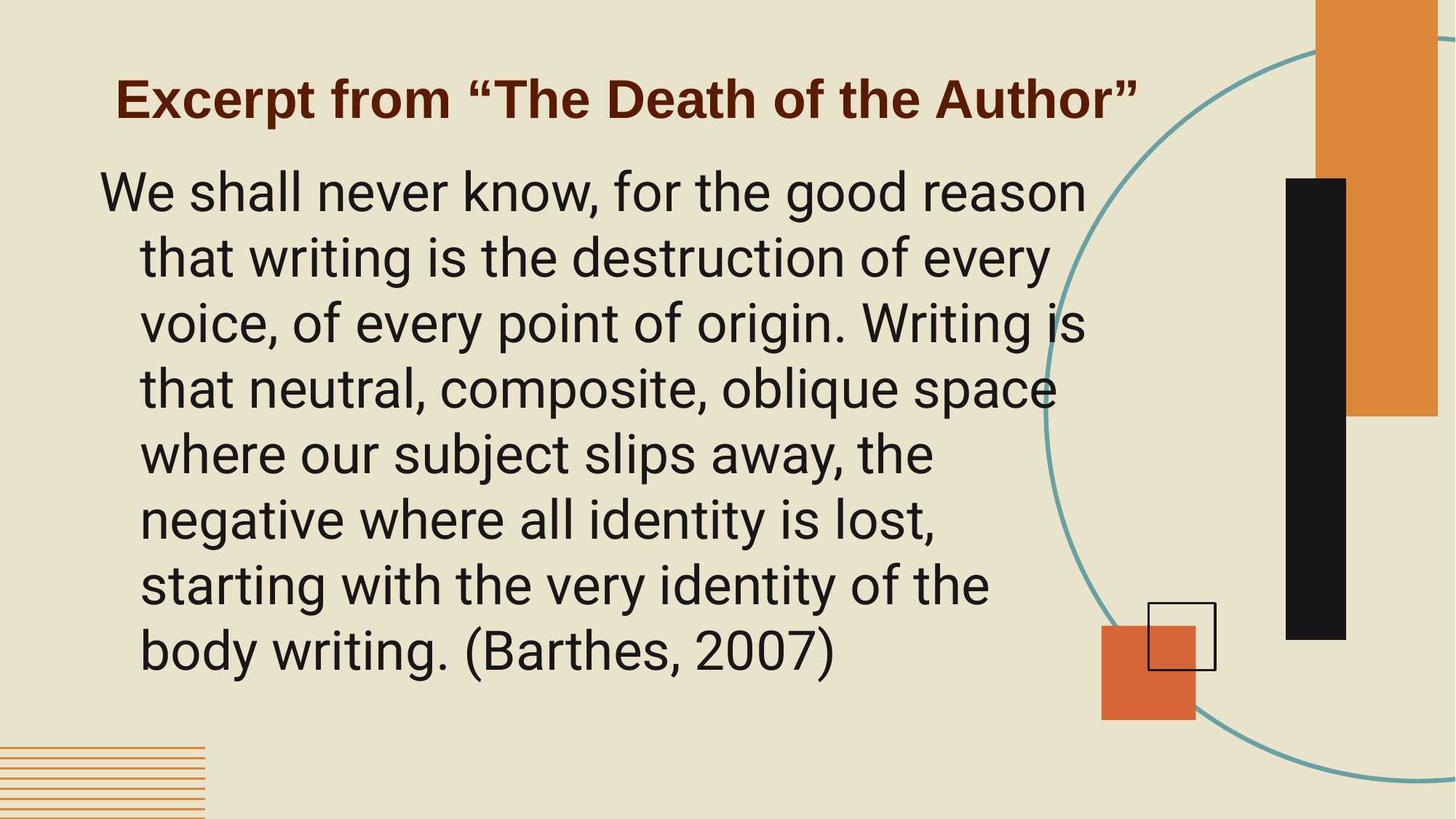

# Excerpt from “The Death of the Author”
We shall never know, for the good reason that writing is the destruction of every voice, of every point of origin. Writing is that neutral, composite, oblique space where our subject slips away, the negative where all identity is lost, starting with the very identity of the body writing. (Barthes, 2007)